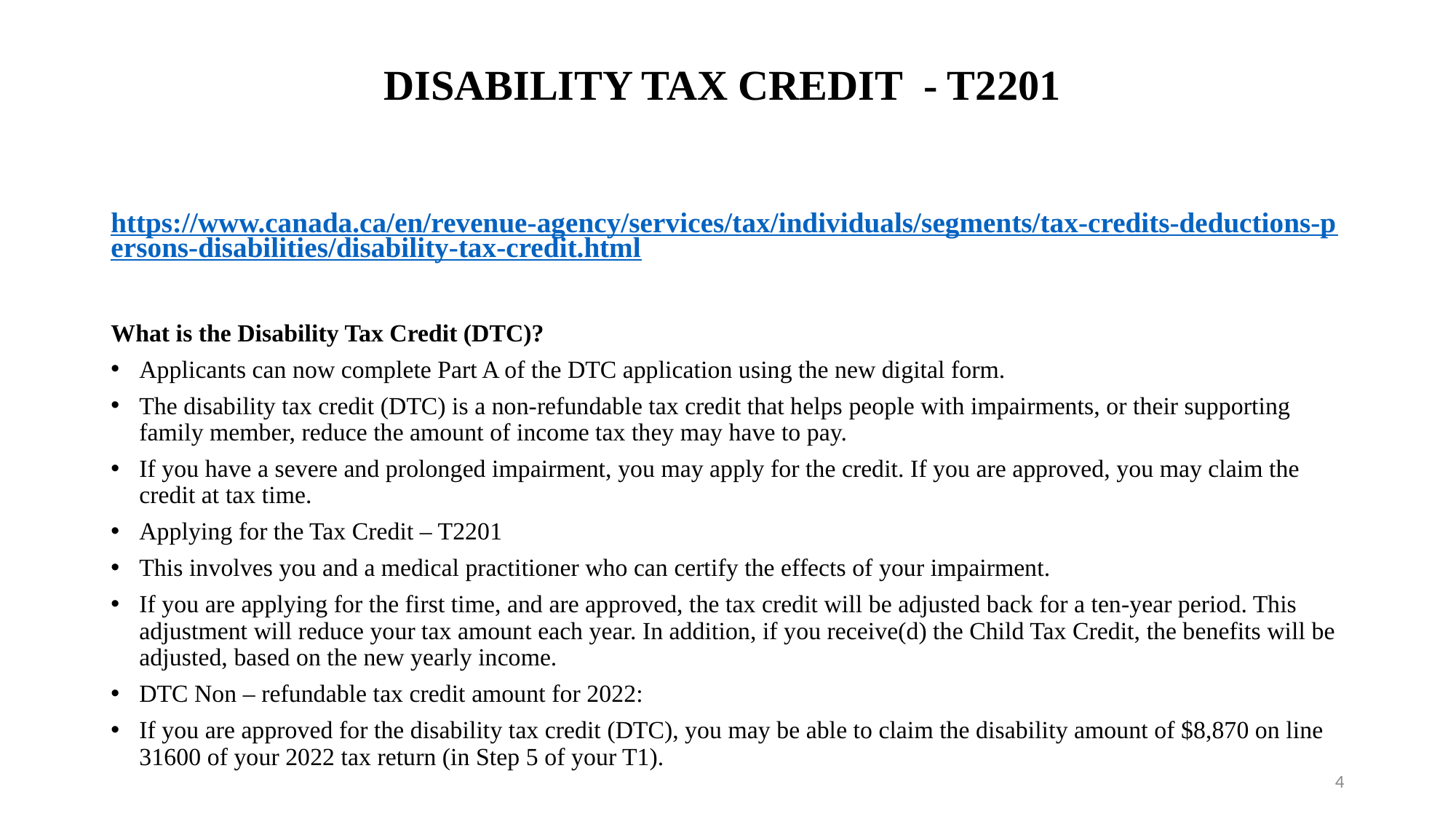

# DISABILITY TAX CREDIT  - T2201

https://www.canada.ca/en/revenue-agency/services/tax/individuals/segments/tax-credits-deductions-persons-disabilities/disability-tax-credit.html

What is the Disability Tax Credit (DTC)?
Applicants can now complete Part A of the DTC application using the new digital form.
The disability tax credit (DTC) is a non-refundable tax credit that helps people with impairments, or their supporting family member, reduce the amount of income tax they may have to pay.
If you have a severe and prolonged impairment, you may apply for the credit. If you are approved, you may claim the credit at tax time.
Applying for the Tax Credit – T2201
This involves you and a medical practitioner who can certify the effects of your impairment.
If you are applying for the first time, and are approved, the tax credit will be adjusted back for a ten-year period. This adjustment will reduce your tax amount each year. In addition, if you receive(d) the Child Tax Credit, the benefits will be adjusted, based on the new yearly income.
DTC Non – refundable tax credit amount for 2022:
If you are approved for the disability tax credit (DTC), you may be able to claim the disability amount of $8,870 on line 31600 of your 2022 tax return (in Step 5 of your T1).

4